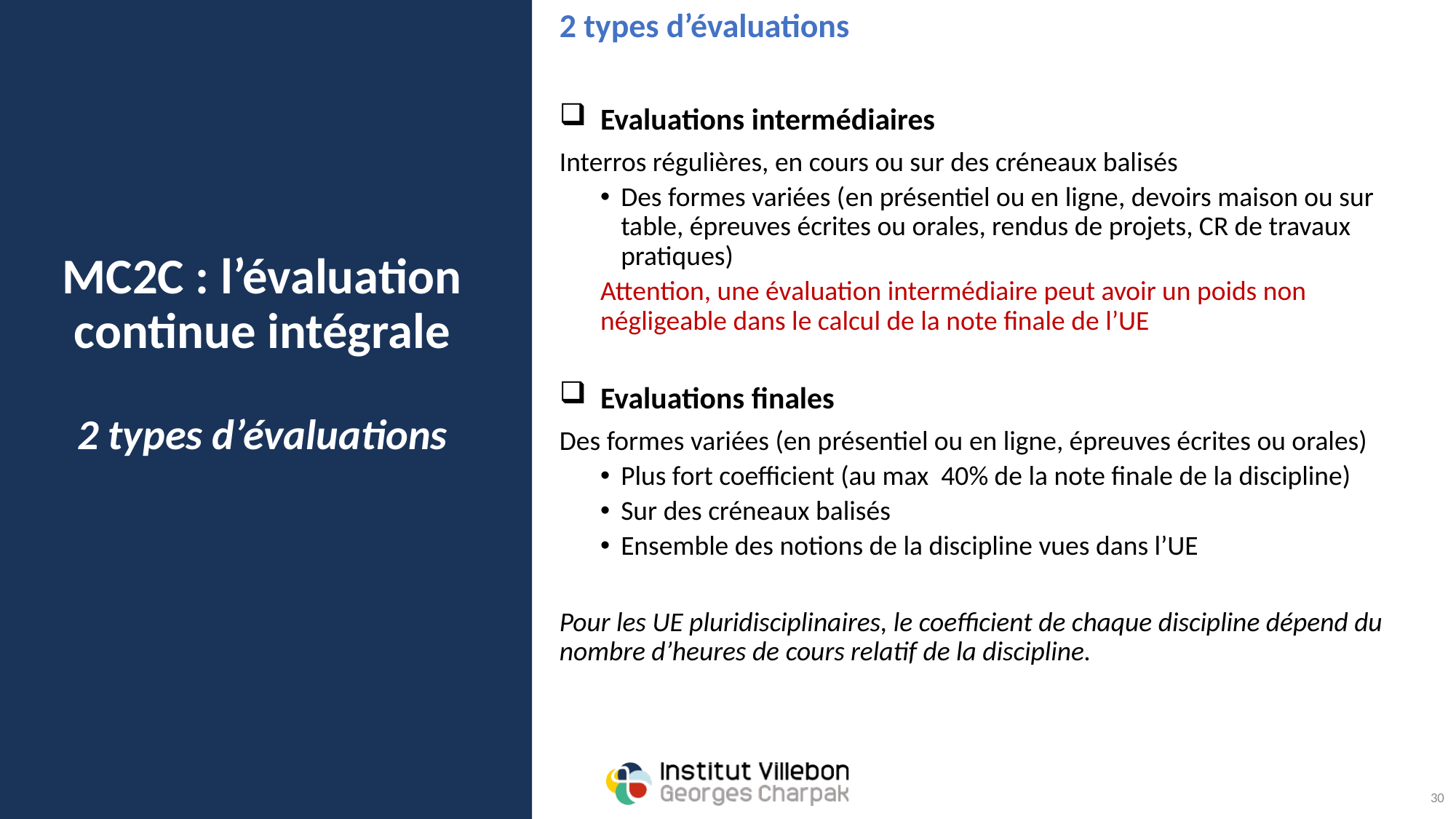

2 types d’évaluations

Evaluations intermédiaires
Interros régulières, en cours ou sur des créneaux balisés
Des formes variées (en présentiel ou en ligne, devoirs maison ou sur table, épreuves écrites ou orales, rendus de projets, CR de travaux pratiques)
Attention, une évaluation intermédiaire peut avoir un poids non négligeable dans le calcul de la note finale de l’UE

Evaluations finales
Des formes variées (en présentiel ou en ligne, épreuves écrites ou orales)
Plus fort coefficient (au max  40% de la note finale de la discipline)
Sur des créneaux balisés
Ensemble des notions de la discipline vues dans l’UE

Pour les UE pluridisciplinaires, le coefficient de chaque discipline dépend du nombre d’heures de cours relatif de la discipline.

# MC2C : l’évaluation continue intégrale 2 types d’évaluations
30